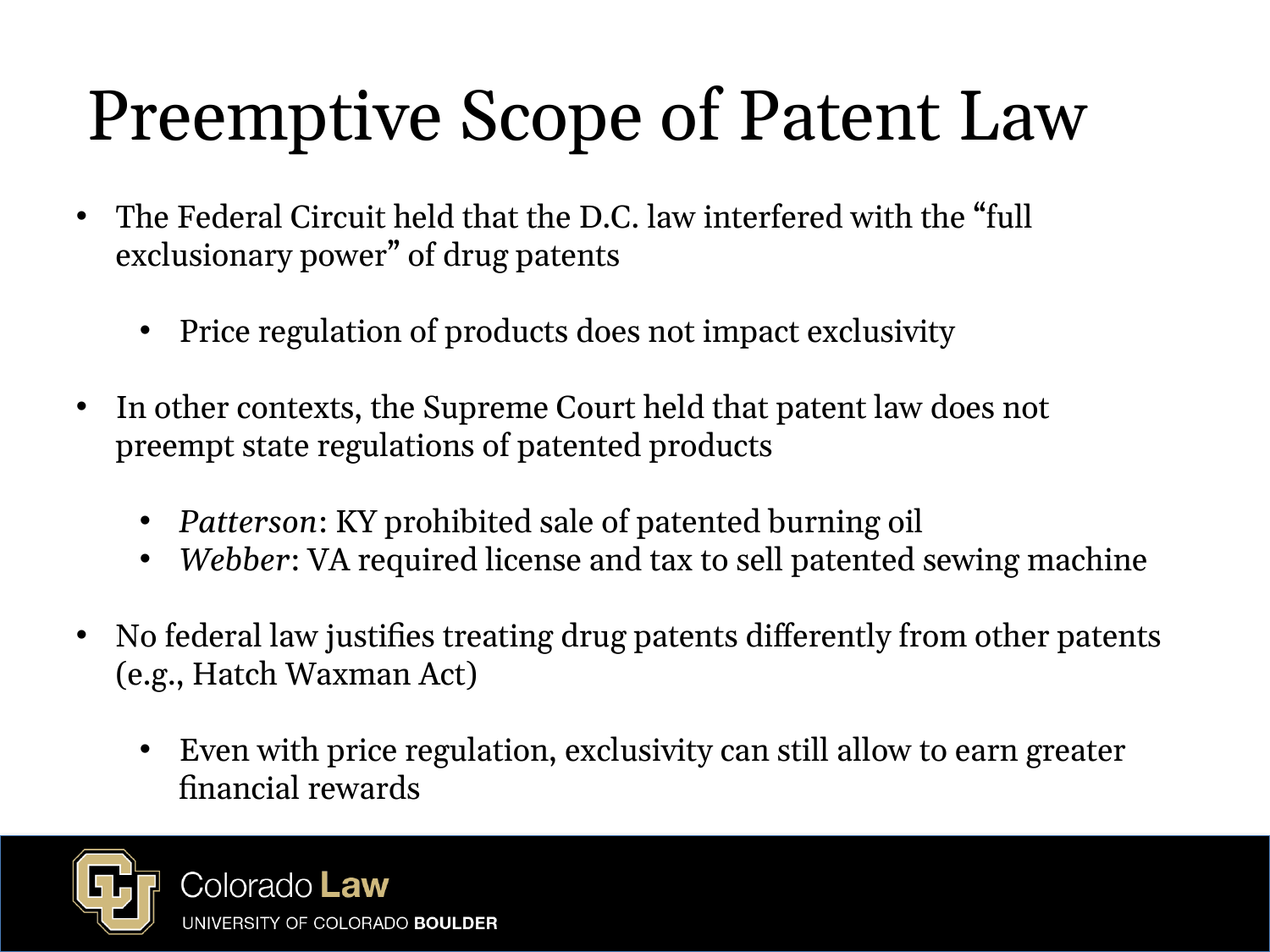

Preemptive Scope of Patent Law
The Federal Circuit held that the D.C. law interfered with the “full exclusionary power” of drug patents

Price regulation of products does not impact exclusivity

In other contexts, the Supreme Court held that patent law does not preempt state regulations of patented products

Patterson: KY prohibited sale of patented burning oil
Webber: VA required license and tax to sell patented sewing machine

No federal law justifies treating drug patents differently from other patents (e.g., Hatch Waxman Act)

Even with price regulation, exclusivity can still allow to earn greater financial rewards